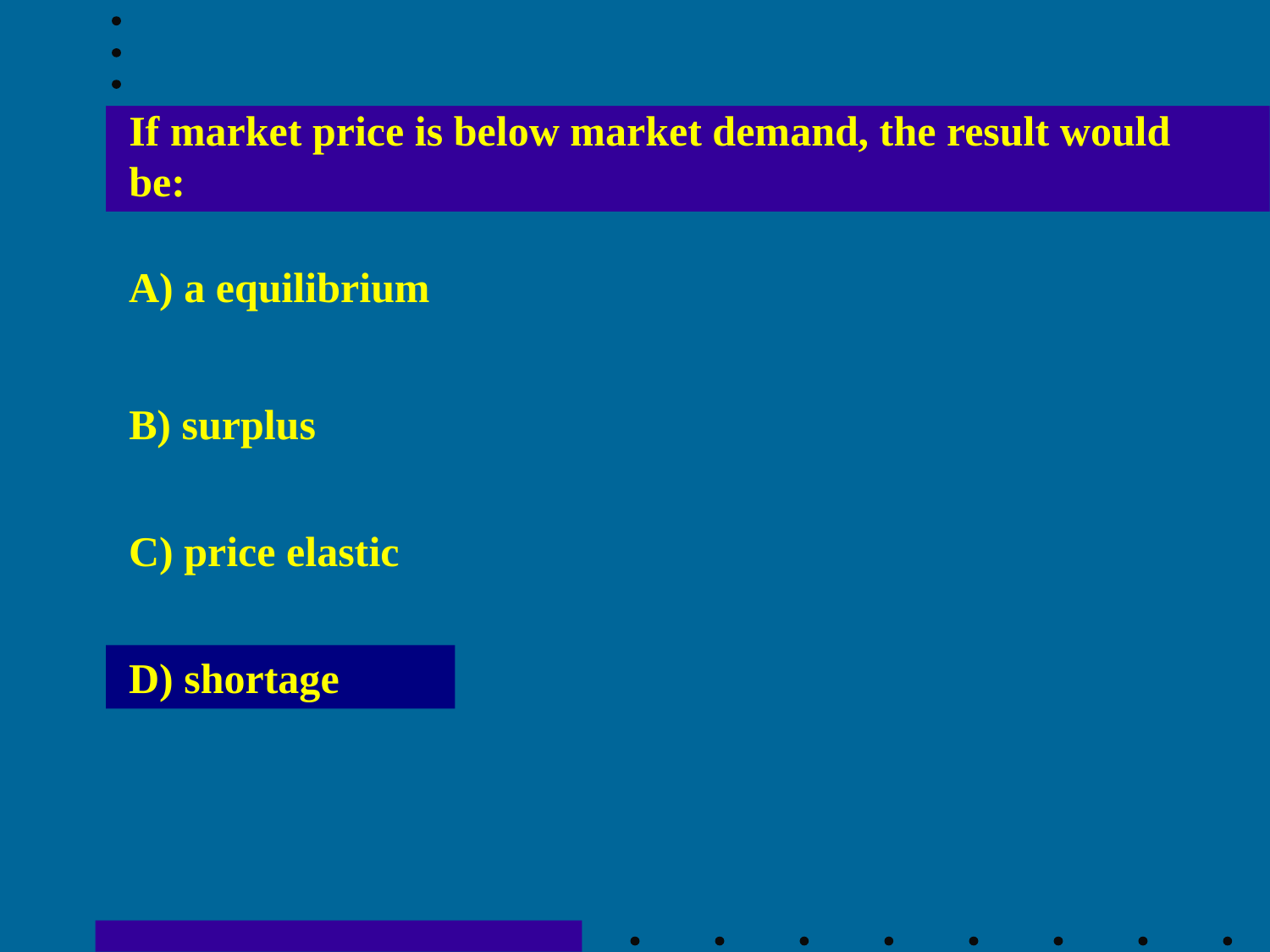

If market price is below market demand, the result would be:
A) a equilibrium
B) surplus
C) price elastic

D) shortage